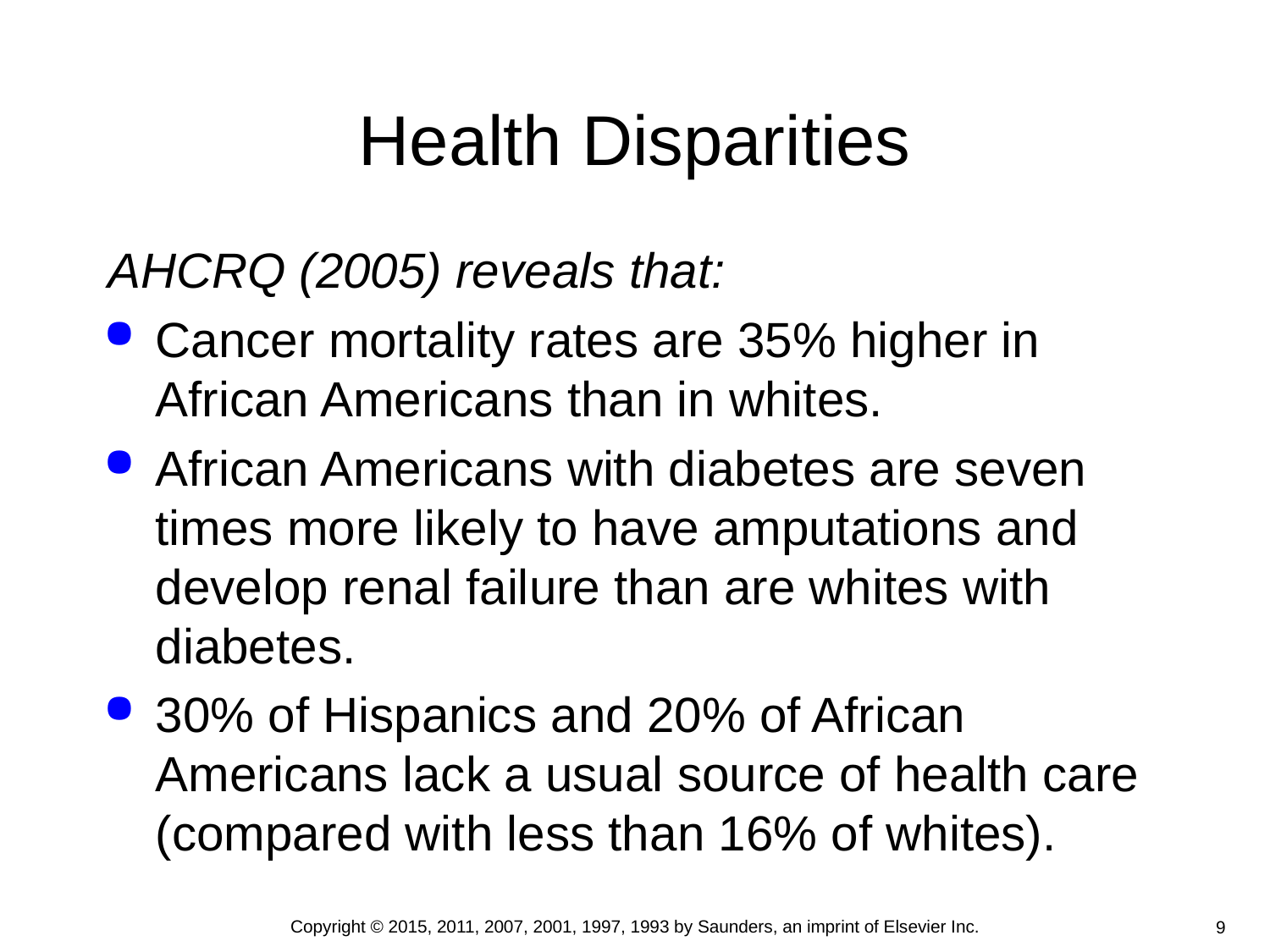

# Health Disparities
AHCRQ (2005) reveals that:
Cancer mortality rates are 35% higher in African Americans than in whites.
African Americans with diabetes are seven times more likely to have amputations and develop renal failure than are whites with diabetes.
30% of Hispanics and 20% of African Americans lack a usual source of health care (compared with less than 16% of whites).
Copyright © 2015, 2011, 2007, 2001, 1997, 1993 by Saunders, an imprint of Elsevier Inc.
9